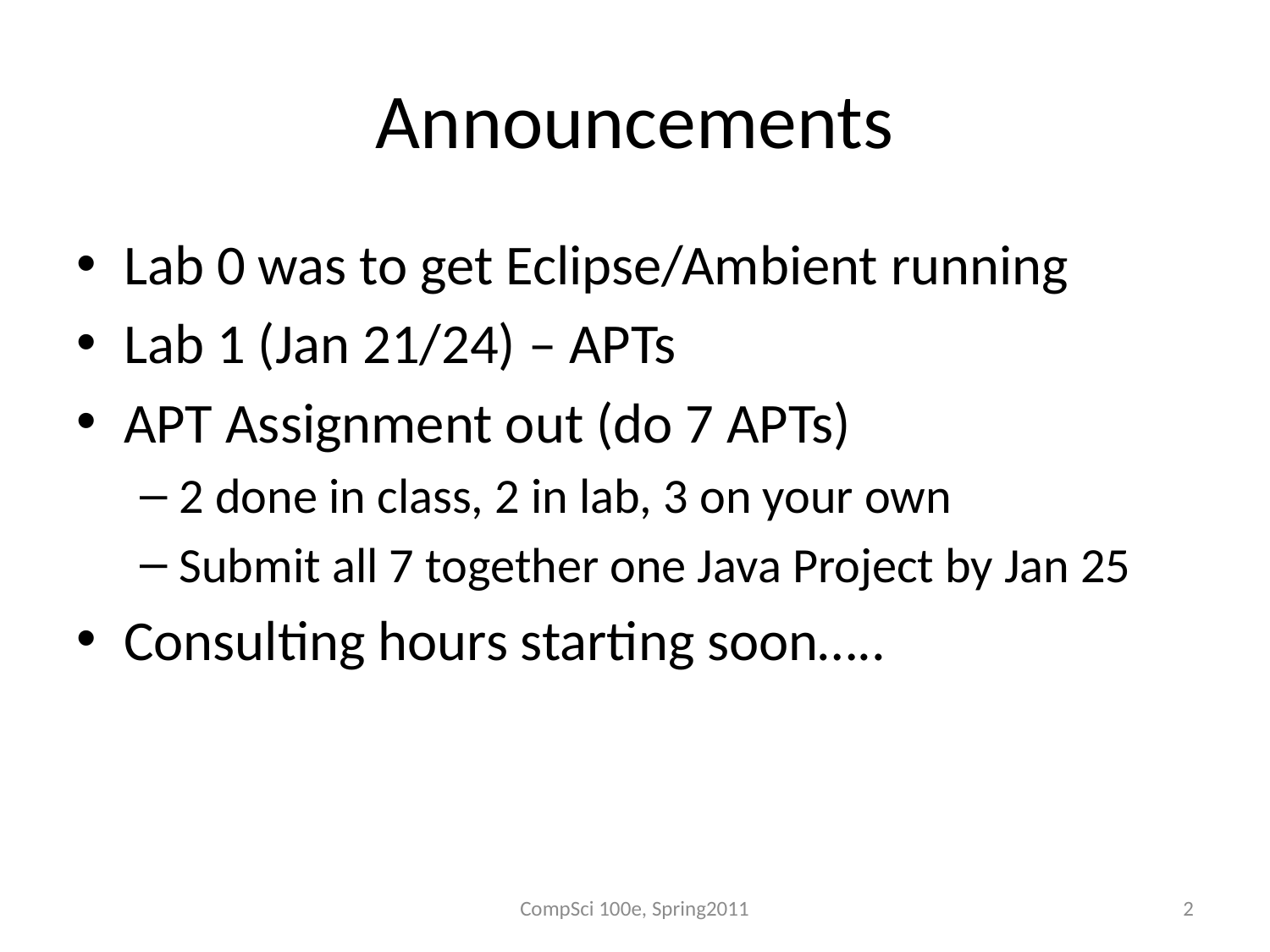

# Announcements
Lab 0 was to get Eclipse/Ambient running
Lab 1 (Jan 21/24) – APTs
APT Assignment out (do 7 APTs)
2 done in class, 2 in lab, 3 on your own
Submit all 7 together one Java Project by Jan 25
Consulting hours starting soon…..
CompSci 100e, Spring2011
2